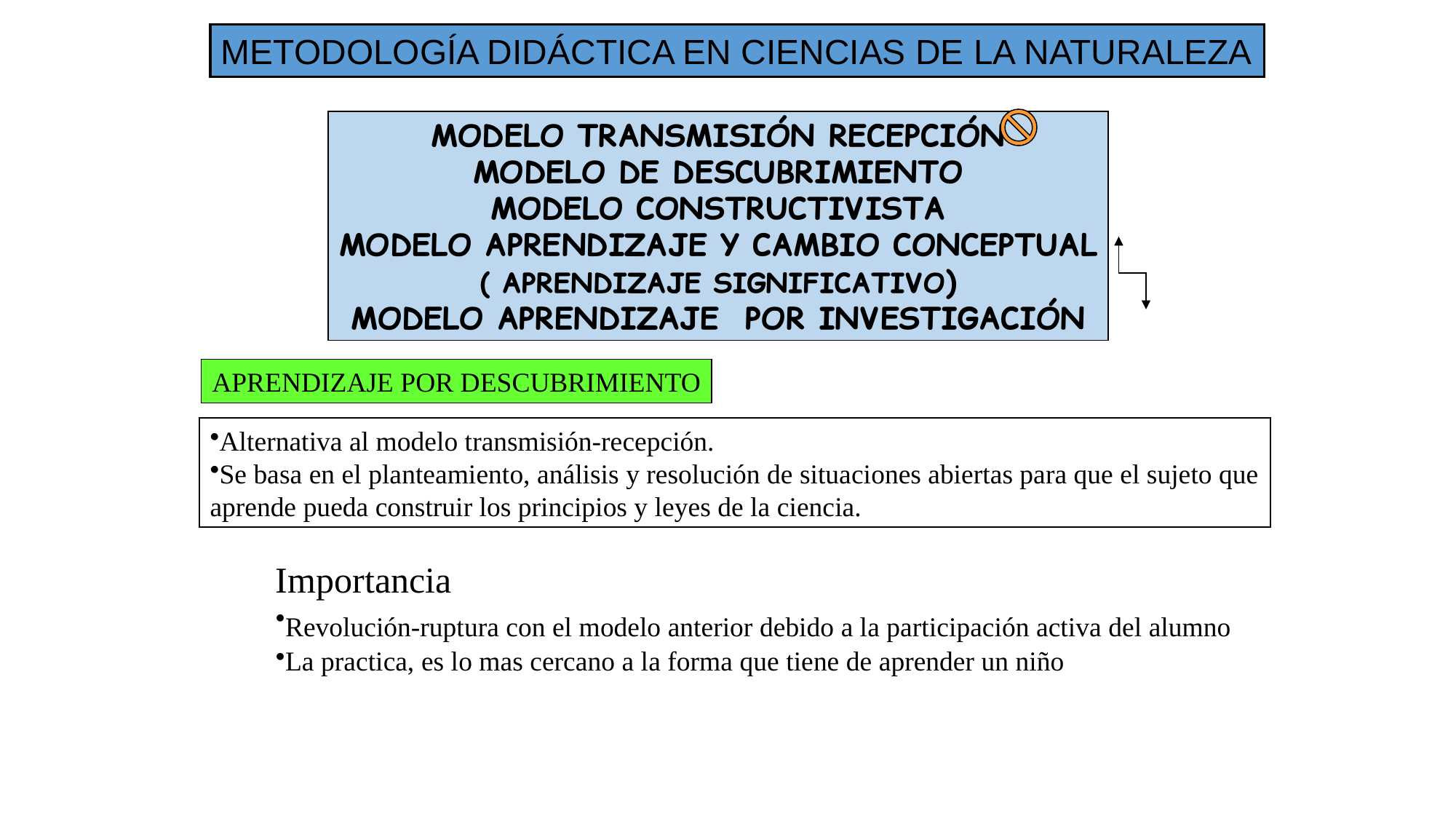

METODOLOGÍA DIDÁCTICA EN CIENCIAS DE LA NATURALEZA

MODELO TRANSMISIÓN RECEPCIÓN
MODELO DE DESCUBRIMIENTO
MODELO CONSTRUCTIVISTA
MODELO APRENDIZAJE Y CAMBIO CONCEPTUAL
( APRENDIZAJE SIGNIFICATIVO)
MODELO APRENDIZAJE  POR INVESTIGACIÓN
APRENDIZAJE POR DESCUBRIMIENTO
Alternativa al modelo transmisión-recepción.
Se basa en el planteamiento, análisis y resolución de situaciones abiertas para que el sujeto que
aprende pueda construir los principios y leyes de la ciencia.
Importancia
Revolución-ruptura con el modelo anterior debido a la participación activa del alumno
La practica, es lo mas cercano a la forma que tiene de aprender un niño